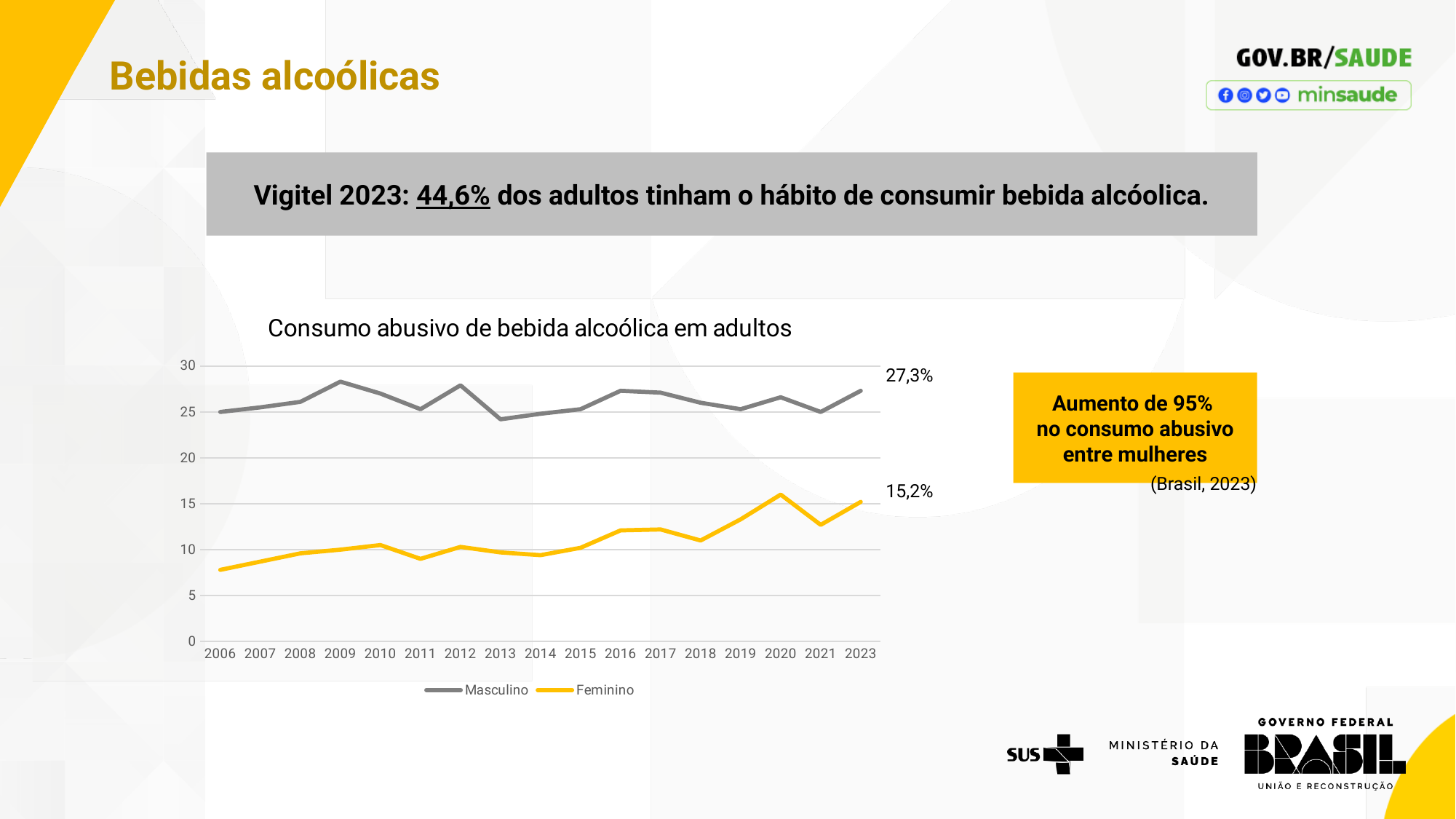

Bebidas alcoólicas
Vigitel 2023: 44,6% dos adultos tinham o hábito de consumir bebida alcóolica.

### Chart: Consumo abusivo de bebida alcoólica em adultos

| Category | Masculino | Feminino |
|---|---|---|
| 2006 | 25.0 | 7.8 |
| 2007 | 25.5 | 8.7 |
| 2008 | 26.1 | 9.6 |
| 2009 | 28.3 | 10.0 |
| 2010 | 27.0 | 10.5 |
| 2011 | 25.3 | 9.0 |
| 2012 | 27.9 | 10.3 |
| 2013 | 24.2 | 9.7 |
| 2014 | 24.8 | 9.4 |
| 2015 | 25.3 | 10.2 |
| 2016 | 27.3 | 12.1 |
| 2017 | 27.1 | 12.2 |
| 2018 | 26.0 | 11.0 |
| 2019 | 25.3 | 13.3 |
| 2020 | 26.6 | 16.0 |
| 2021 | 25.0 | 12.7 |
| 2023 | 27.3 | 15.2 |
27,3%
Aumento de 95%
no consumo abusivo entre mulheres
(Brasil, 2023)
15,2%